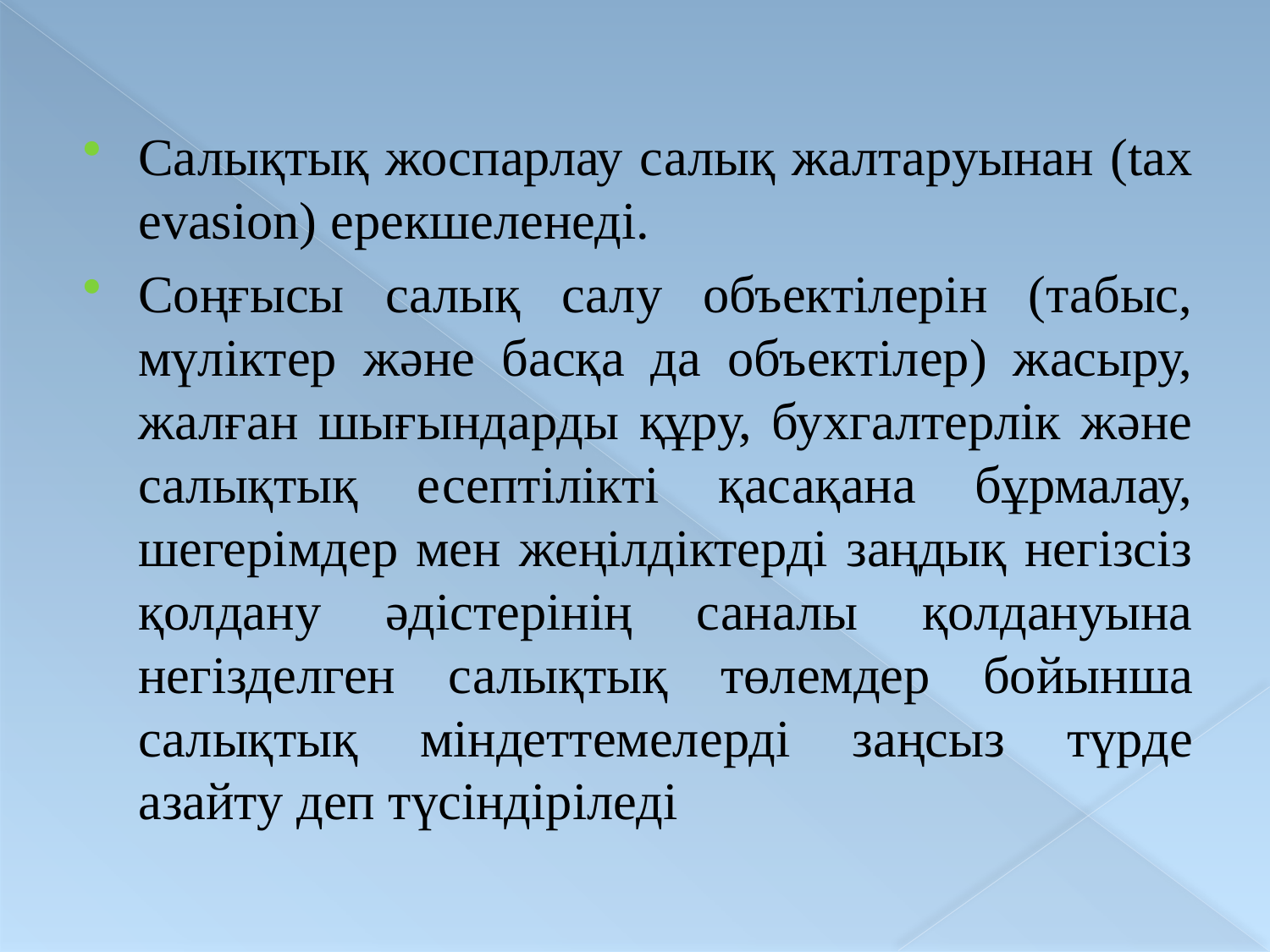

Салықтық жоспарлау салық жалтаруынан (tax evasion) ерекшеленеді.
Соңғысы салық салу объектілерін (табыс, мүліктер және басқа да объектілер) жасыру, жалған шығындарды құру, бухгалтерлік және салықтық есептілікті қасақана бұрмалау, шегерімдер мен жеңілдіктерді заңдық негізсіз қолдану әдістерінің саналы қолдануына негізделген салықтық төлемдер бойынша салықтық міндеттемелерді заңсыз түрде азайту деп түсіндіріледі